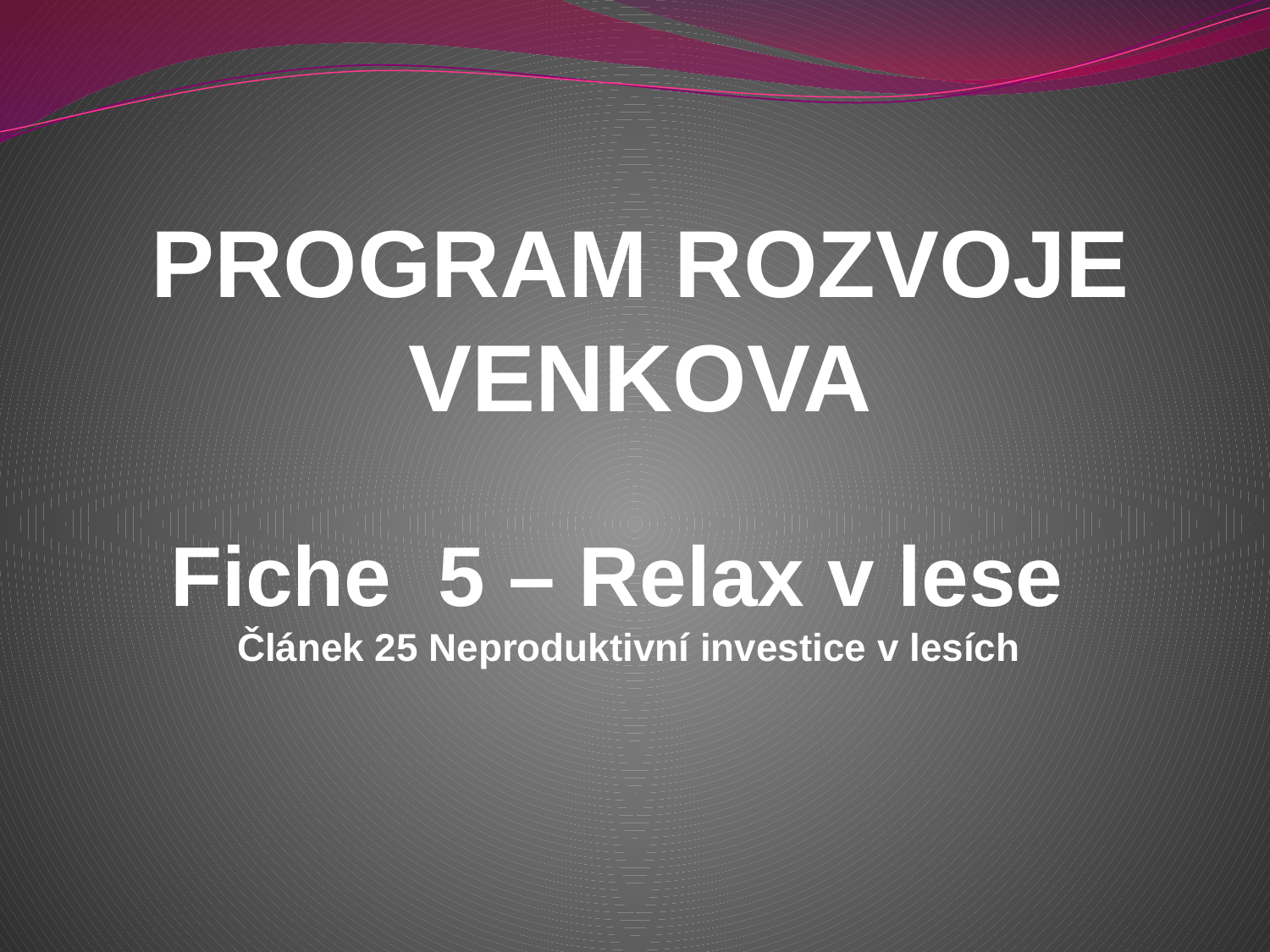

PROGRAM ROZVOJE VENKOVA
# Fiche  5 – Relax v lese Článek 25 Neproduktivní investice v lesích